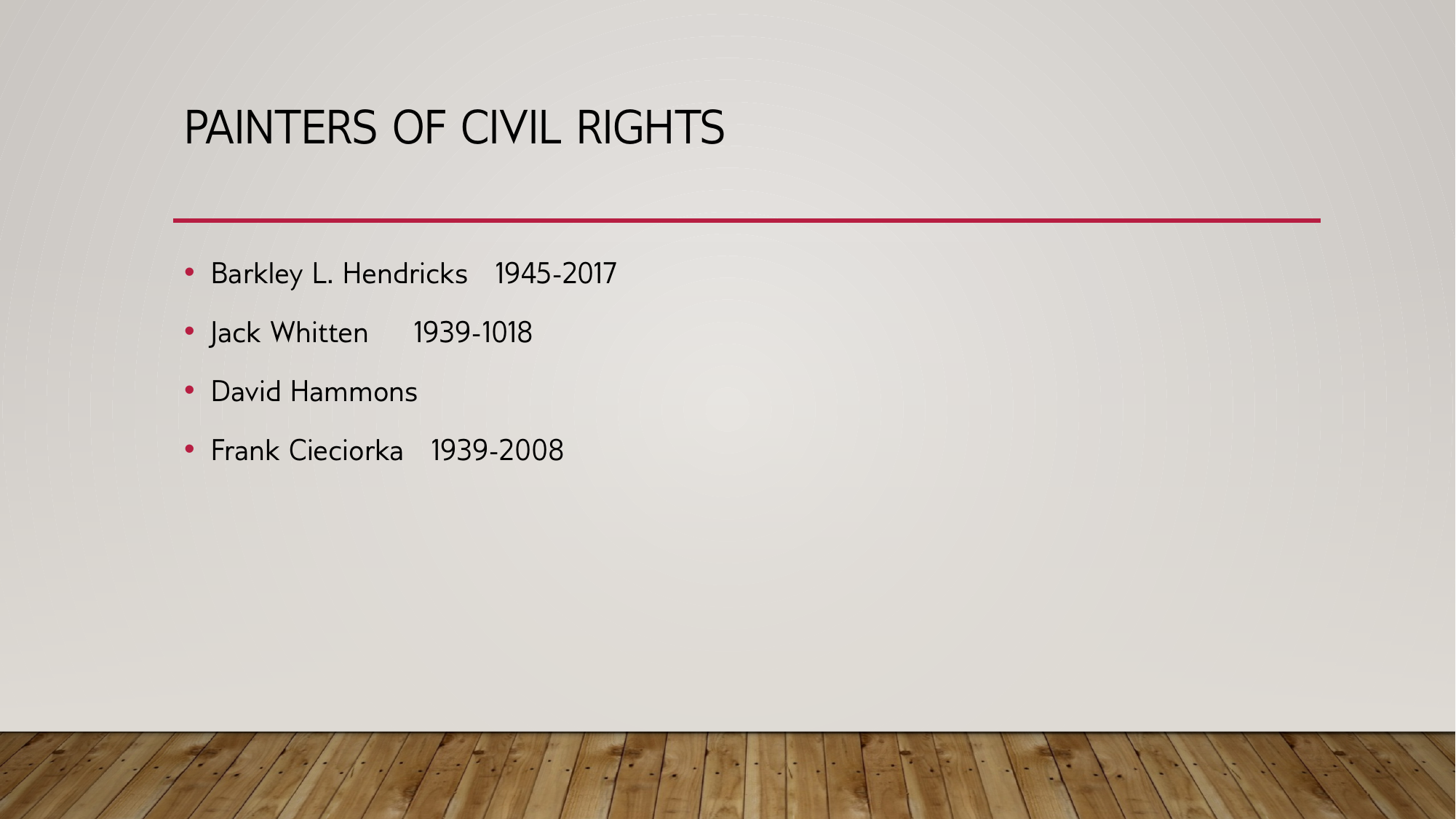

# Painters of civil rights
Barkley L. Hendricks   1945-2017
Jack Whitten     1939-1018
David Hammons
Frank Cieciorka   1939-2008